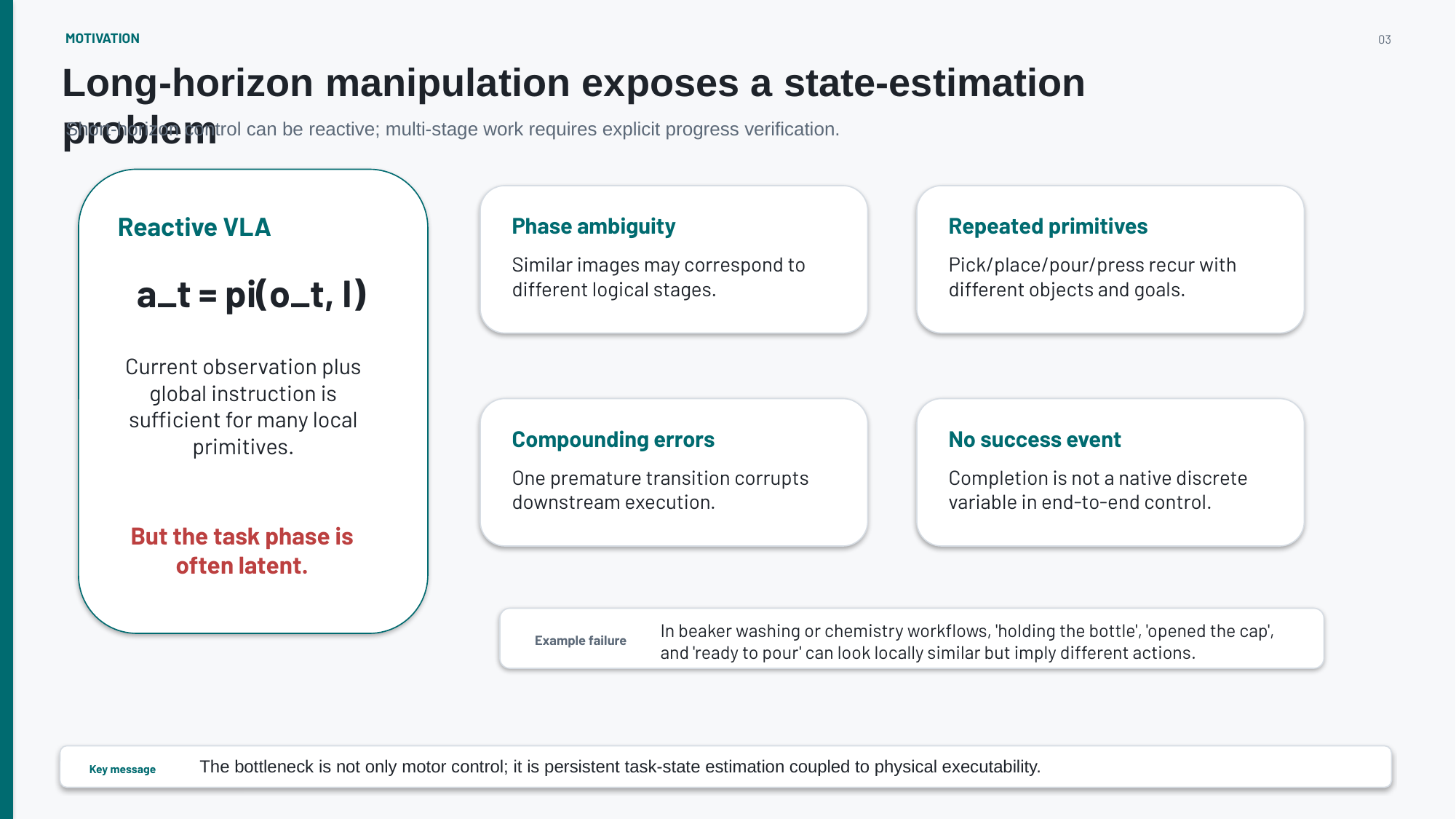

MOTIVATION
03
Long-horizon manipulation exposes a state-estimation problem
Short-horizon control can be reactive; multi-stage work requires explicit progress verification.

Reactive VLA
Phase ambiguity
Repeated primitives
Similar images may correspond to different logical stages.
Pick/place/pour/press recur with different objects and goals.
a_t = pi(o_t, I)
Current observation plus global instruction is sufficient for many local primitives.

Compounding errors
No success event
One premature transition corrupts downstream execution.
Completion is not a native discrete variable in end-to-end control.
But the task phase is often latent.

In beaker washing or chemistry workflows, 'holding the bottle', 'opened the cap', and 'ready to pour' can look locally similar but imply different actions.
Example failure

The bottleneck is not only motor control; it is persistent task-state estimation coupled to physical executability.
Key message